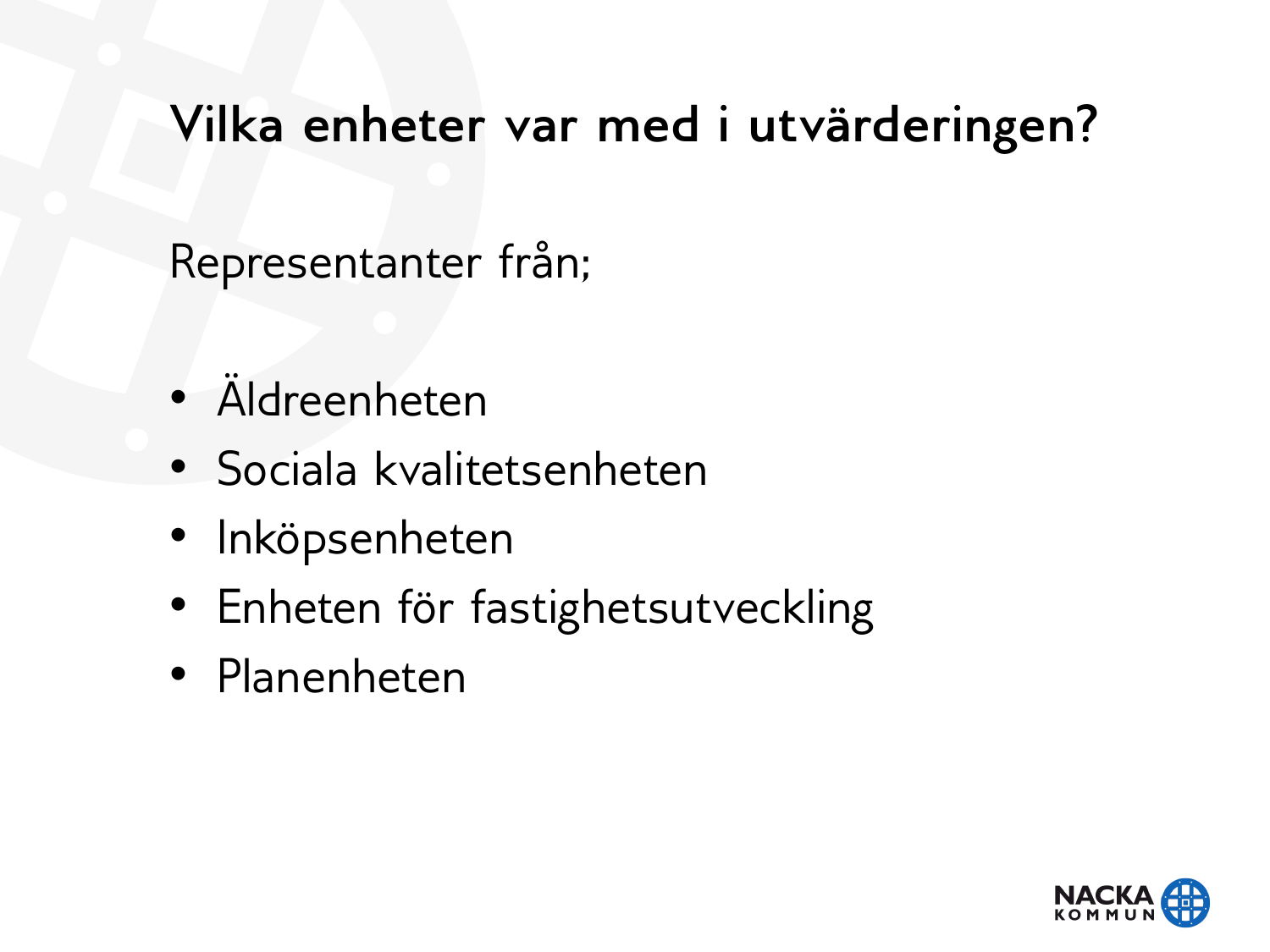

# Vilka enheter var med i utvärderingen?
Representanter från;

Äldreenheten
Sociala kvalitetsenheten
Inköpsenheten
Enheten för fastighetsutveckling
Planenheten